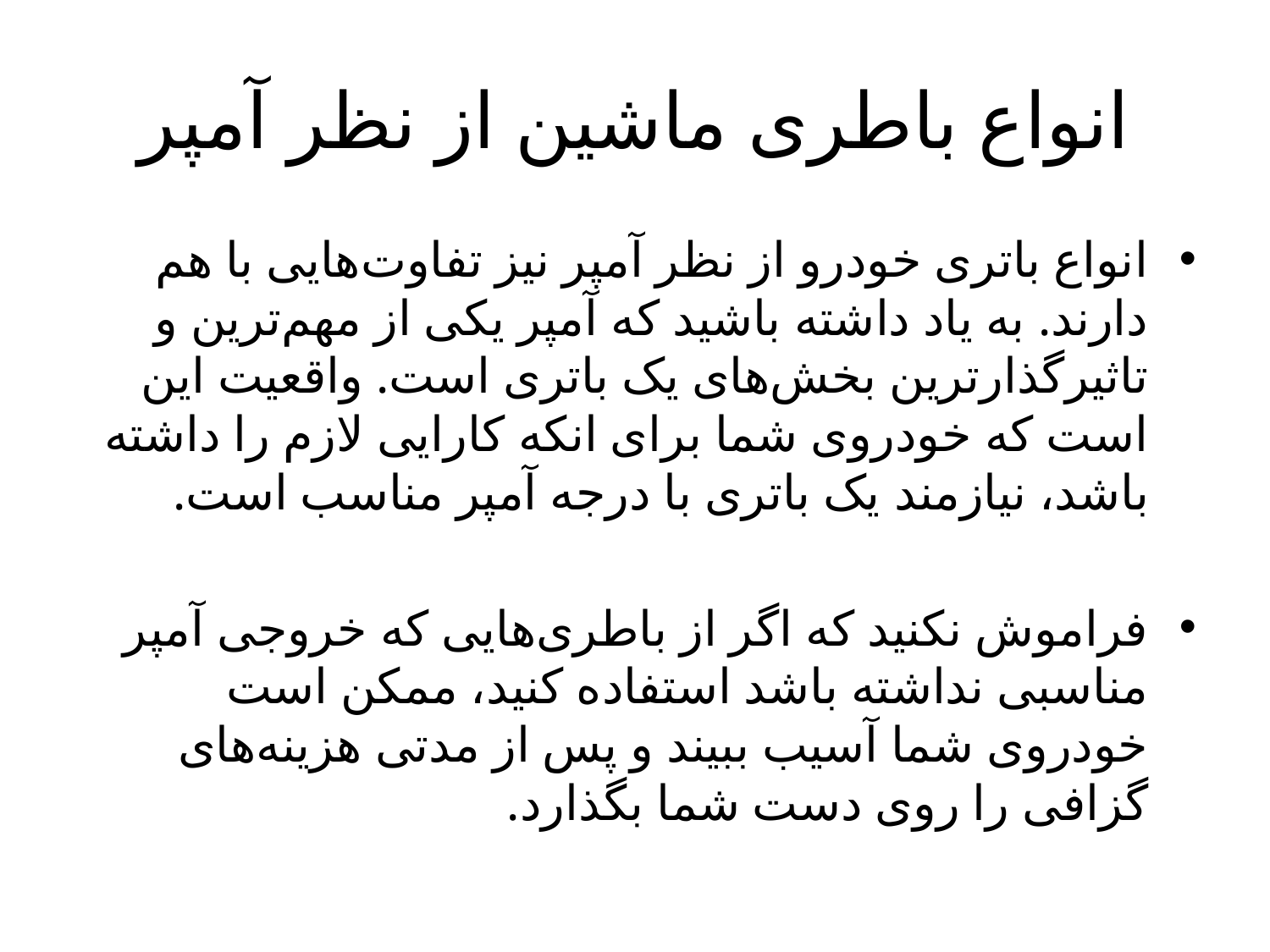

# انواع باطری ماشین از نظر آمپر
انواع باتری خودرو از نظر آمپر نیز تفاوت‌هایی با هم دارند. به یاد داشته باشید که آمپر یکی از مهم‌ترین و تاثیرگذارترین بخش‌های یک باتری است. واقعیت این است که خودروی شما برای انکه کارایی لازم را داشته باشد، نیازمند یک باتری با درجه آمپر مناسب است.

فراموش نکنید که اگر از باطری‌هایی که خروجی آمپر مناسبی نداشته باشد استفاده کنید، ممکن است خودروی شما آسیب ببیند و پس از مدتی هزینه‌های گزافی را روی دست شما بگذارد.